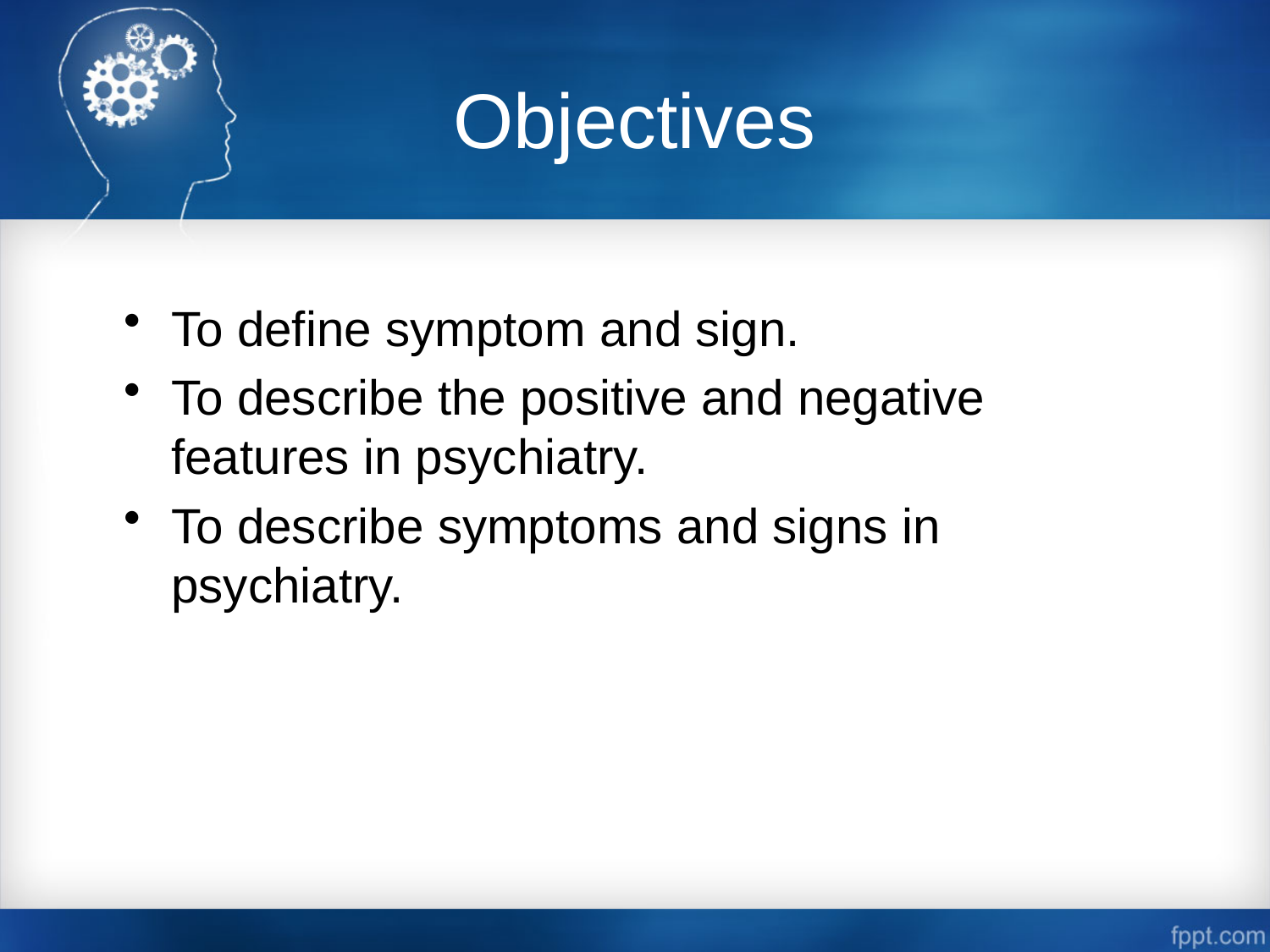

# Objectives
To define symptom and sign.
To describe the positive and negative features in psychiatry.
To describe symptoms and signs in psychiatry.